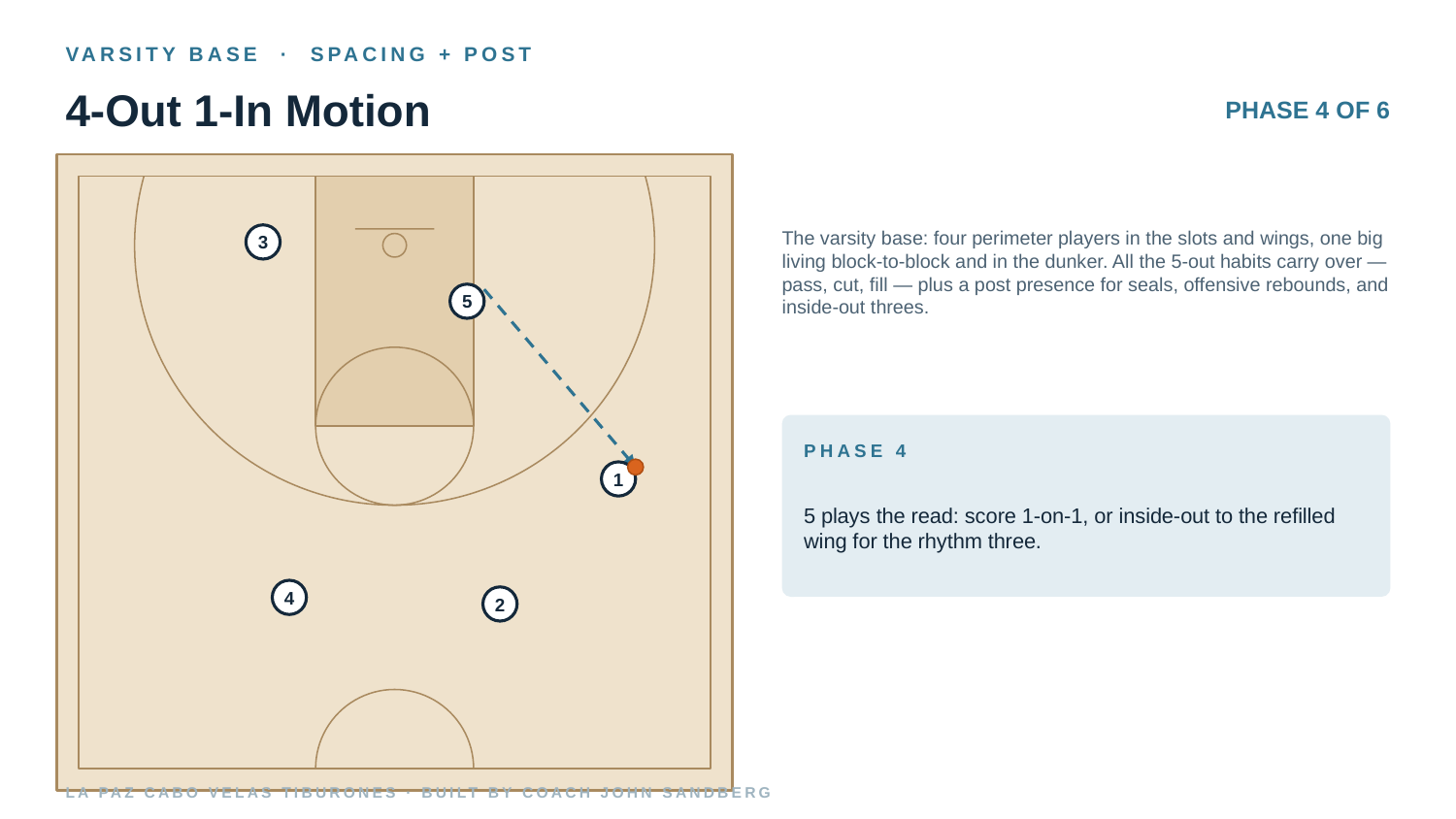

VARSITY BASE  ·  SPACING + POST
4-Out 1-In Motion
PHASE 4 OF 6

The varsity base: four perimeter players in the slots and wings, one big living block-to-block and in the dunker. All the 5-out habits carry over — pass, cut, fill — plus a post presence for seals, offensive rebounds, and inside-out threes.

3

5

PHASE 4

1
5 plays the read: score 1-on-1, or inside-out to the refilled wing for the rhythm three.

4

2

LA PAZ CABO VELAS TIBURONES · BUILT BY COACH JOHN SANDBERG